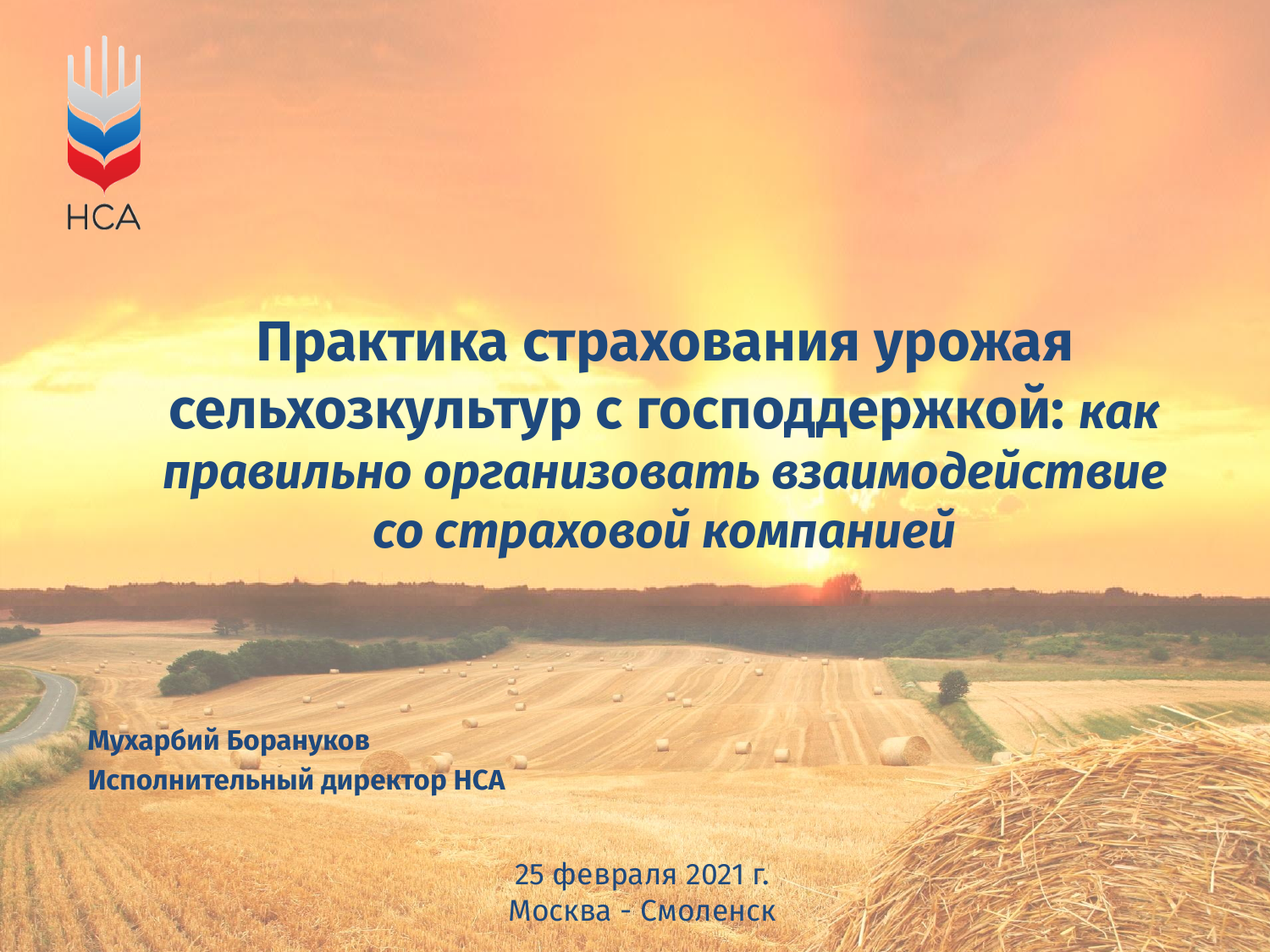

# Практика страхования урожая сельхозкультур с господдержкой: как правильно организовать взаимодействие со страховой компанией
Мухарбий Борануков
Исполнительный директор НСА
25 февраля 2021 г.
Москва - Смоленск